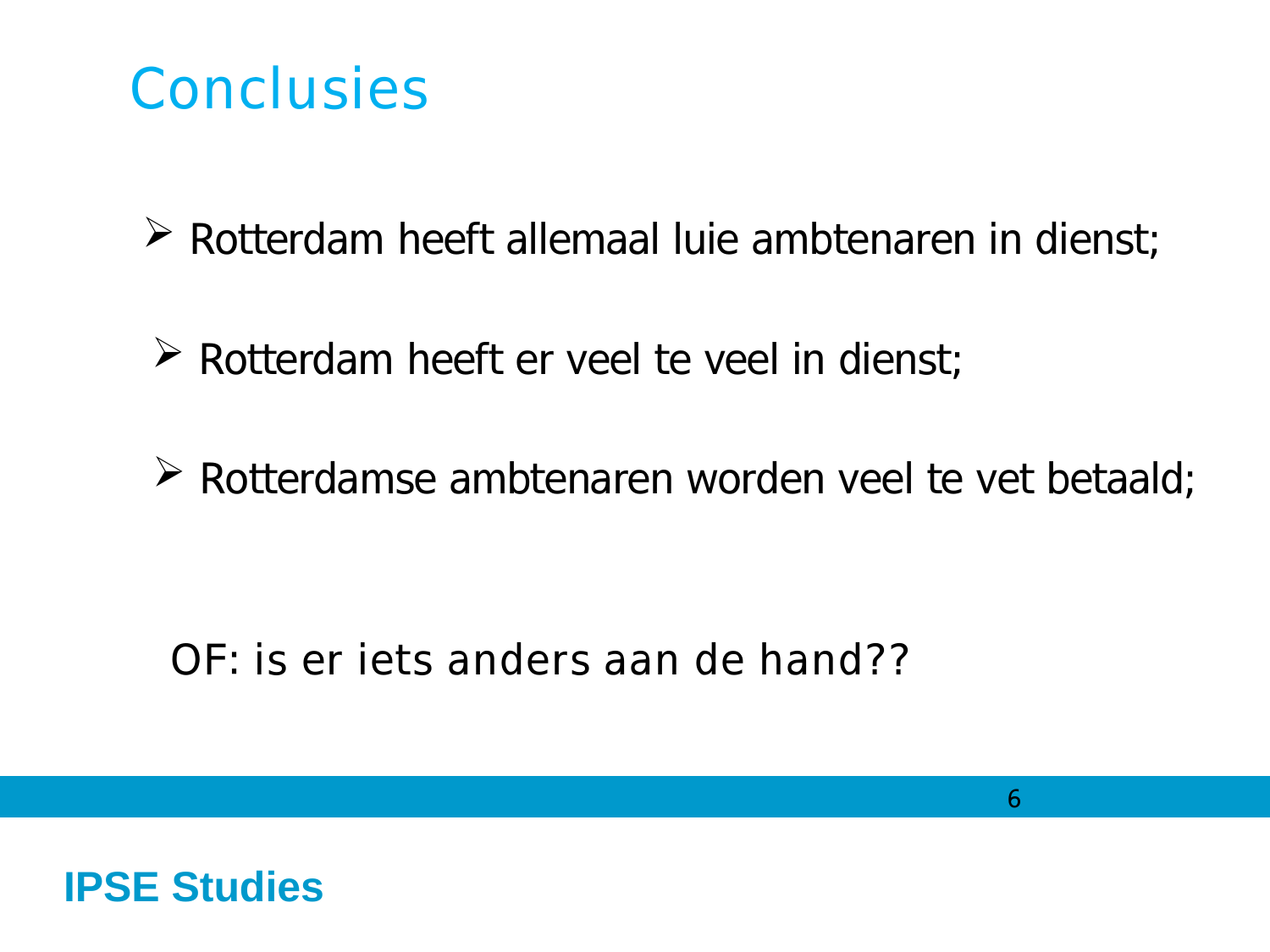

Conclusies
Rotterdam heeft allemaal luie ambtenaren in dienst;
Rotterdam heeft er veel te veel in dienst;
Rotterdamse ambtenaren worden veel te vet betaald;
OF: is er iets anders aan de hand??
6